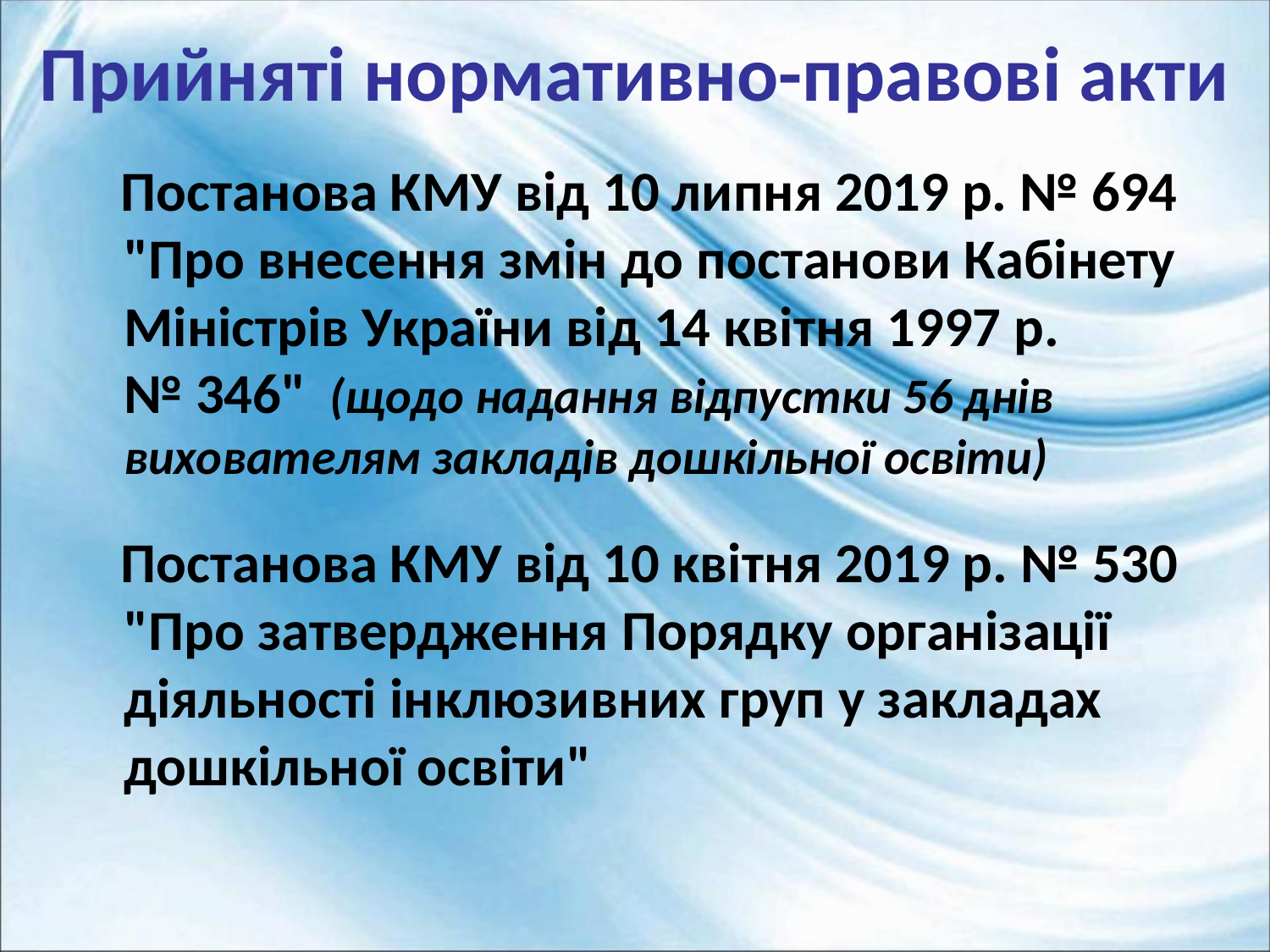

# Прийняті нормативно-правові акти
    Постанова КМУ від 10 липня 2019 р. № 694 "Про внесення змін до постанови Кабінету Міністрів України від 14 квітня 1997 р.        № 346"  (щодо надання відпустки 56 днів вихователям закладів дошкільної освіти)
    Постанова КМУ від 10 квітня 2019 р. № 530 "Про затвердження Порядку організації діяльності інклюзивних груп у закладах дошкільної освіти"